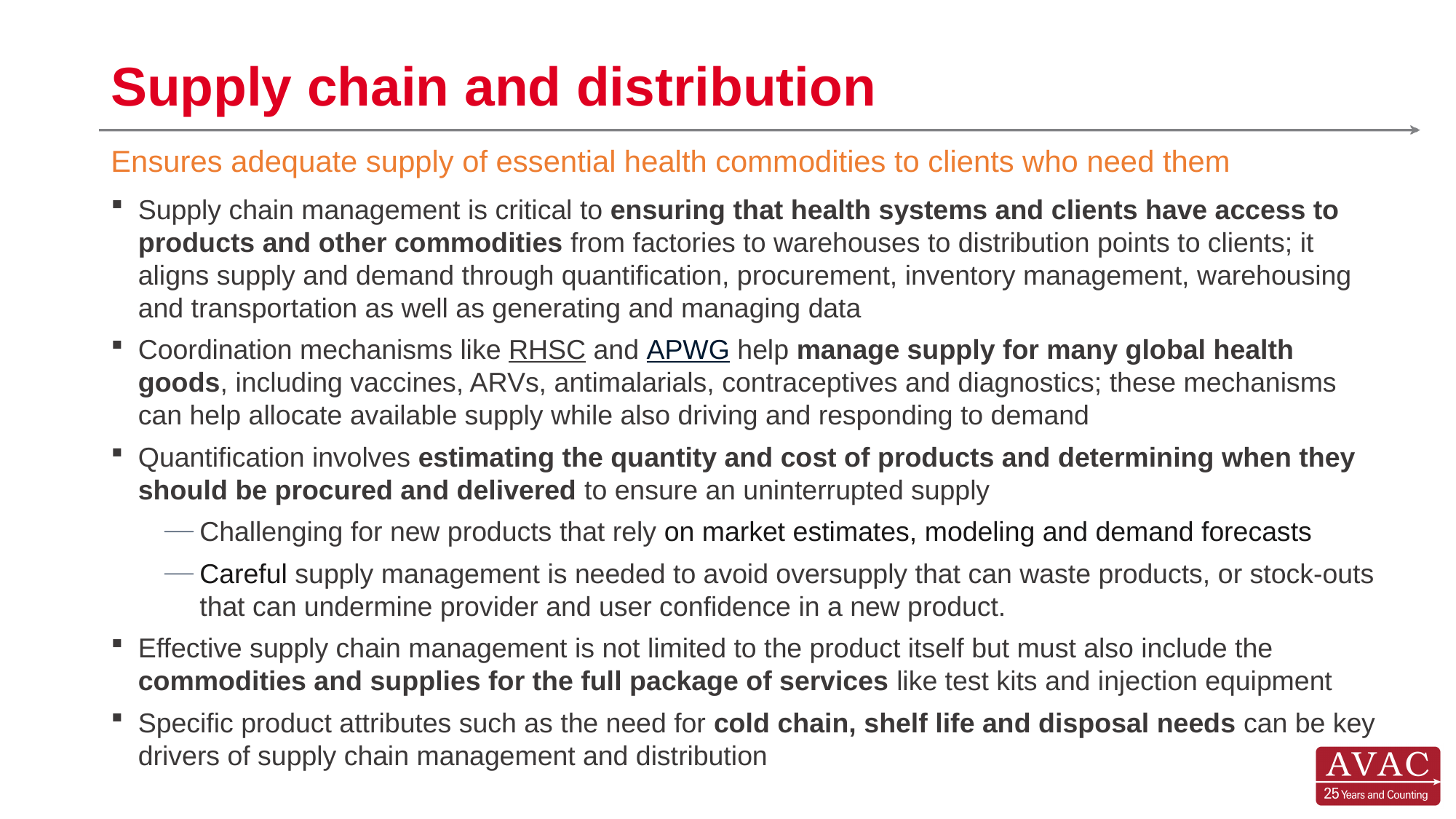

# Supply chain and distribution
Ensures adequate supply of essential health commodities to clients who need them
Supply chain management is critical to ensuring that health systems and clients have access to products and other commodities from factories to warehouses to distribution points to clients; it aligns supply and demand through quantification, procurement, inventory management, warehousing and transportation as well as generating and managing data
Coordination mechanisms like RHSC and APWG help manage supply for many global health goods, including vaccines, ARVs, antimalarials, contraceptives and diagnostics; these mechanisms can help allocate available supply while also driving and responding to demand
Quantification involves estimating the quantity and cost of products and determining when they should be procured and delivered to ensure an uninterrupted supply
Challenging for new products that rely on market estimates, modeling and demand forecasts
Careful supply management is needed to avoid oversupply that can waste products, or stock-outs that can undermine provider and user confidence in a new product.
Effective supply chain management is not limited to the product itself but must also include the commodities and supplies for the full package of services like test kits and injection equipment
Specific product attributes such as the need for cold chain, shelf life and disposal needs can be key drivers of supply chain management and distribution